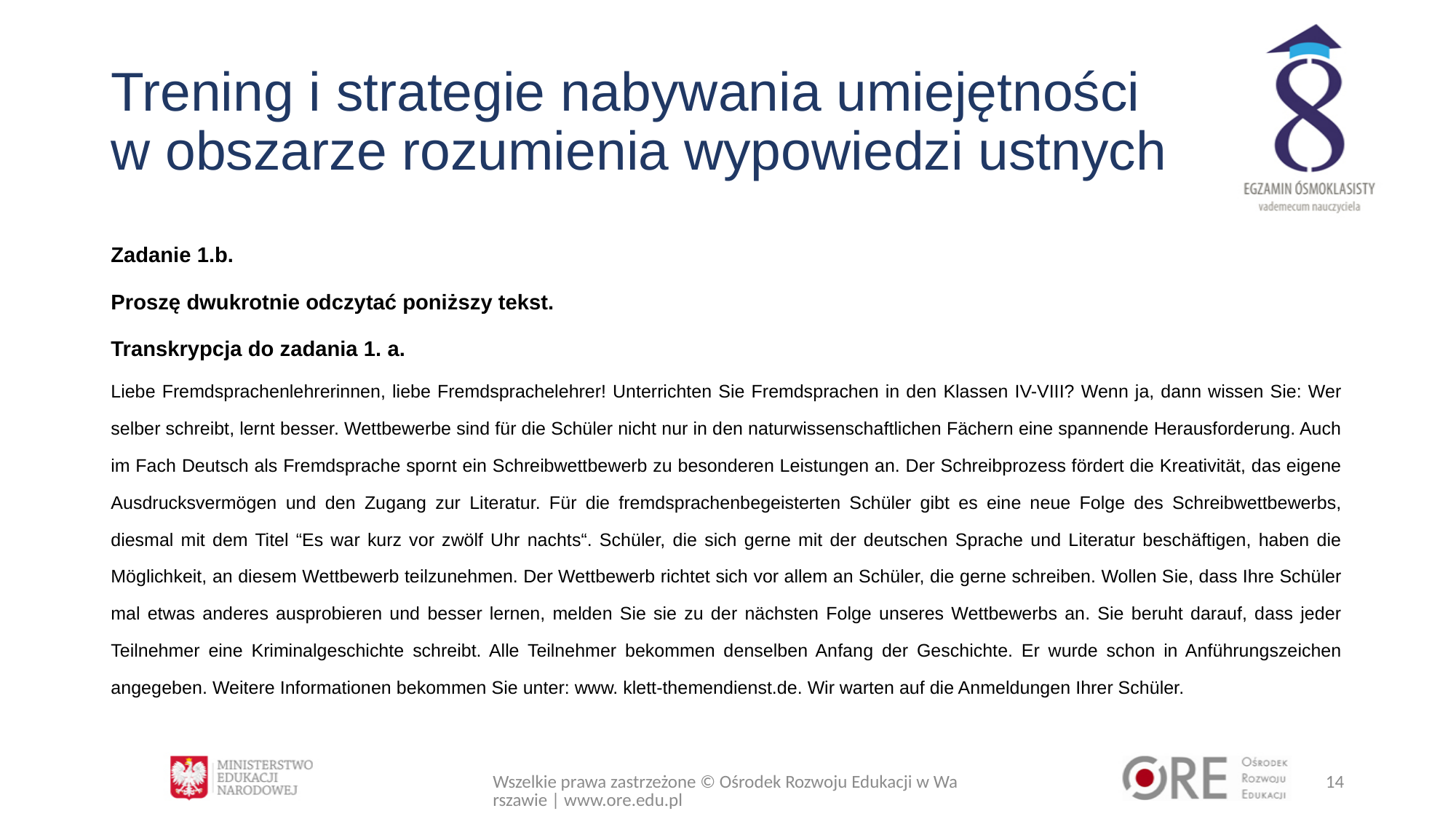

# Trening i strategie nabywania umiejętności w obszarze rozumienia wypowiedzi ustnych
Zadanie 1.b.
Proszę dwukrotnie odczytać poniższy tekst.
Transkrypcja do zadania 1. a.
Liebe Fremdsprachenlehrerinnen, liebe Fremdsprachelehrer! Unterrichten Sie Fremdsprachen in den Klassen IV-VIII? Wenn ja, dann wissen Sie: Wer selber schreibt, lernt besser. Wettbewerbe sind für die Schüler nicht nur in den naturwissenschaftlichen Fächern eine spannende Herausforderung. Auch im Fach Deutsch als Fremdsprache spornt ein Schreibwettbewerb zu besonderen Leistungen an. Der Schreibprozess fördert die Kreativität, das eigene Ausdrucksvermögen und den Zugang zur Literatur. Für die fremdsprachenbegeisterten Schüler gibt es eine neue Folge des Schreibwettbewerbs, diesmal mit dem Titel “Es war kurz vor zwölf Uhr nachts“. Schüler, die sich gerne mit der deutschen Sprache und Literatur beschäftigen, haben die Möglichkeit, an diesem Wettbewerb teilzunehmen. Der Wettbewerb richtet sich vor allem an Schüler, die gerne schreiben. Wollen Sie, dass Ihre Schüler mal etwas anderes ausprobieren und besser lernen, melden Sie sie zu der nächsten Folge unseres Wettbewerbs an. Sie beruht darauf, dass jeder Teilnehmer eine Kriminalgeschichte schreibt. Alle Teilnehmer bekommen denselben Anfang der Geschichte. Er wurde schon in Anführungszeichen angegeben. Weitere Informationen bekommen Sie unter: www. klett-themendienst.de. Wir warten auf die Anmeldungen Ihrer Schüler.

Wszelkie prawa zastrzeżone © Ośrodek Rozwoju Edukacji w Warszawie | www.ore.edu.pl
14